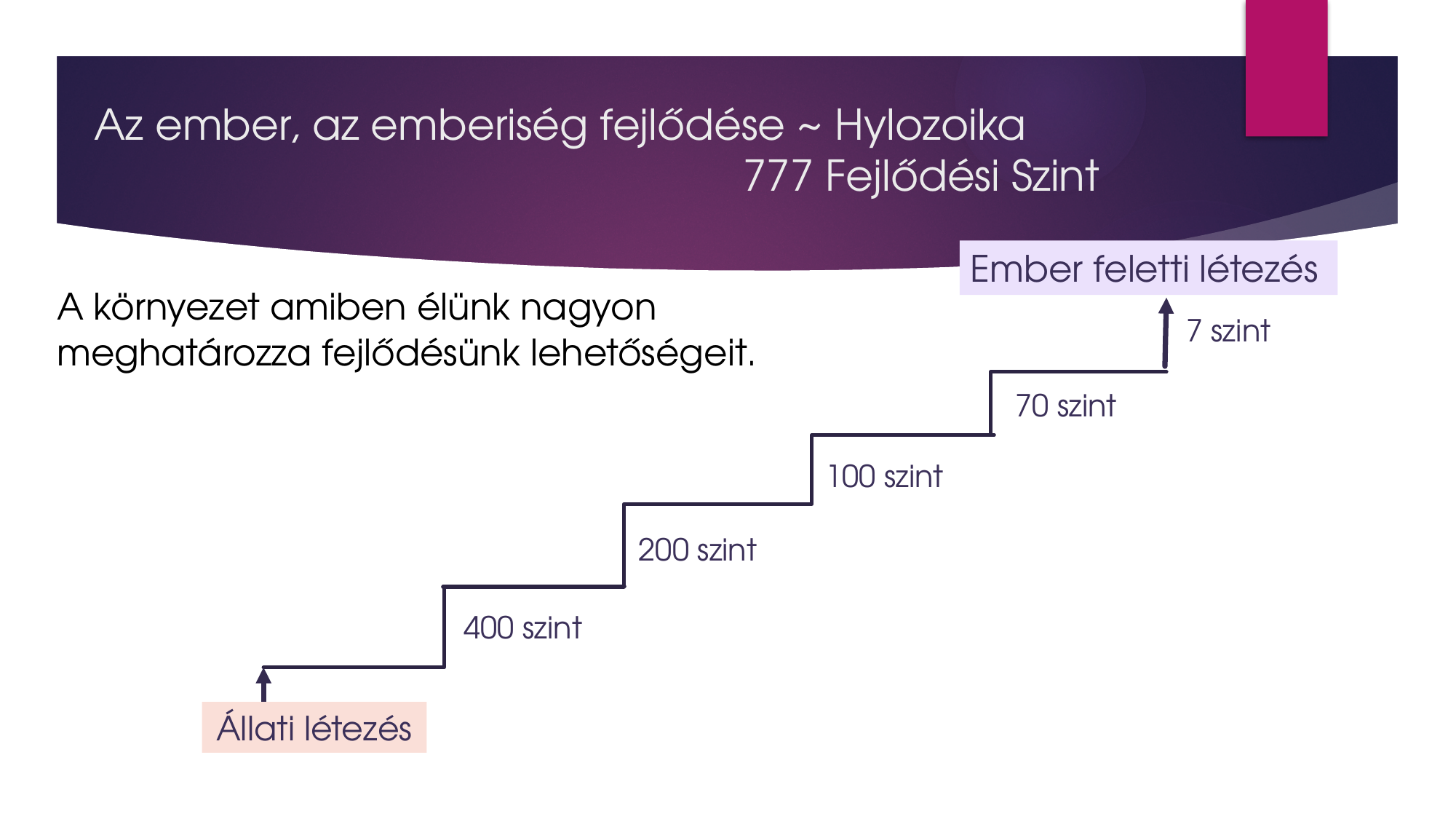

# Az ember, az emberiség fejlődése ~ Hylozoika 777 Fejlődési Szint
Ember feletti létezés
A környezet amiben élünk nagyon meghatározza fejlődésünk lehetőségeit.
7 szint
70 szint
100 szint
200 szint
400 szint
Állati létezés